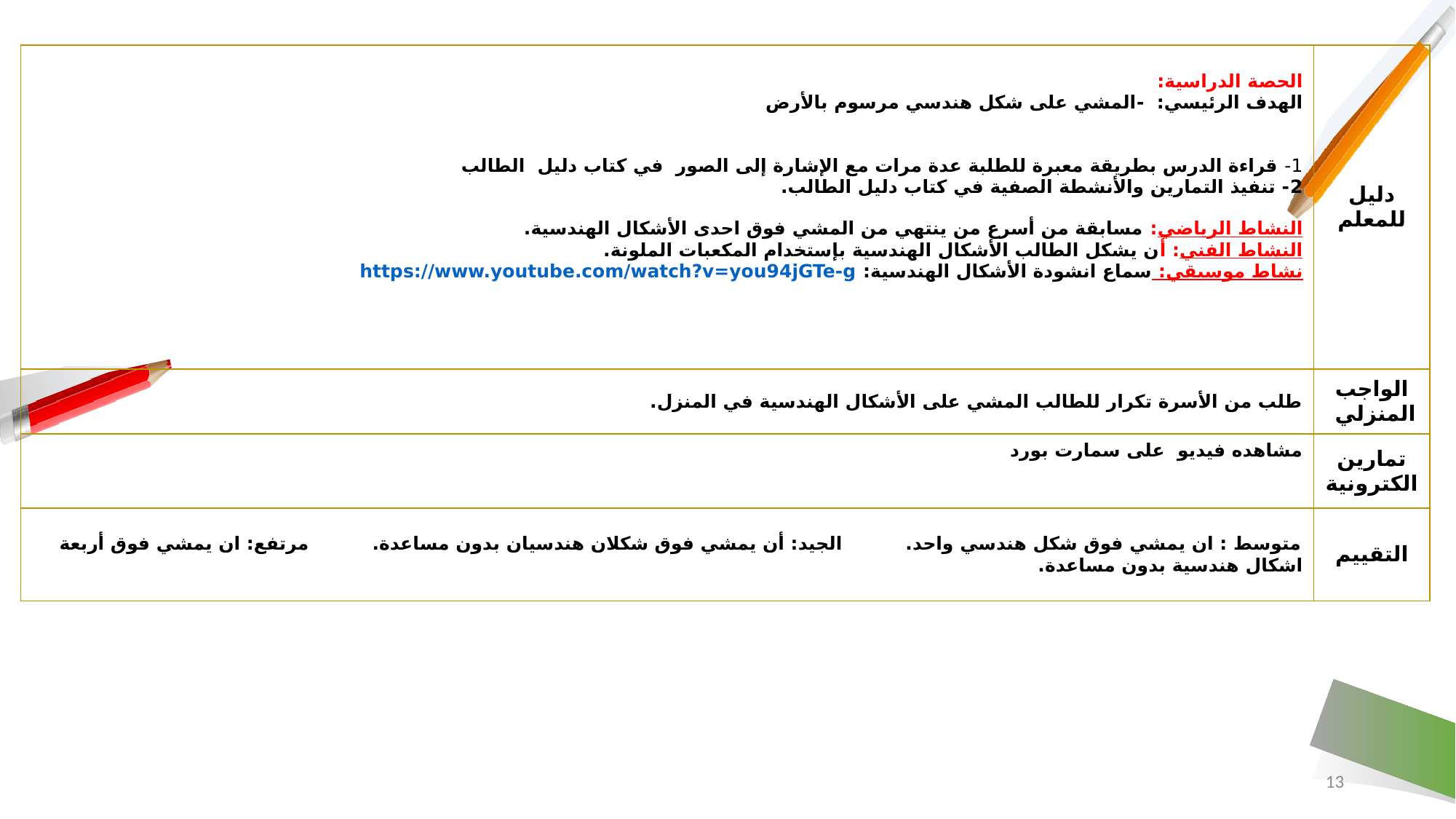

| الحصة الدراسية: الهدف الرئيسي: -المشي على شكل هندسي مرسوم بالأرض 1- قراءة الدرس بطريقة معبرة للطلبة عدة مرات مع الإشارة إلى الصور في كتاب دليل الطالب 2- تنفيذ التمارين والأنشطة الصفية في كتاب دليل الطالب. النشاط الرياضي: مسابقة من أسرع من ينتهي من المشي فوق احدى الأشكال الهندسية. النشاط الفني: أن يشكل الطالب الأشكال الهندسية بإستخدام المكعبات الملونة. نشاط موسيقي: سماع انشودة الأشكال الهندسية: https://www.youtube.com/watch?v=you94jGTe-g | دليل للمعلم |
| --- | --- |
| طلب من الأسرة تكرار للطالب المشي على الأشكال الهندسية في المنزل. | الواجب المنزلي |
| مشاهده فيديو على سمارت بورد | تمارين الكترونية |
| متوسط : ان يمشي فوق شكل هندسي واحد. الجيد: أن يمشي فوق شكلان هندسيان بدون مساعدة. مرتفع: ان يمشي فوق أربعة اشكال هندسية بدون مساعدة. | التقييم |
13